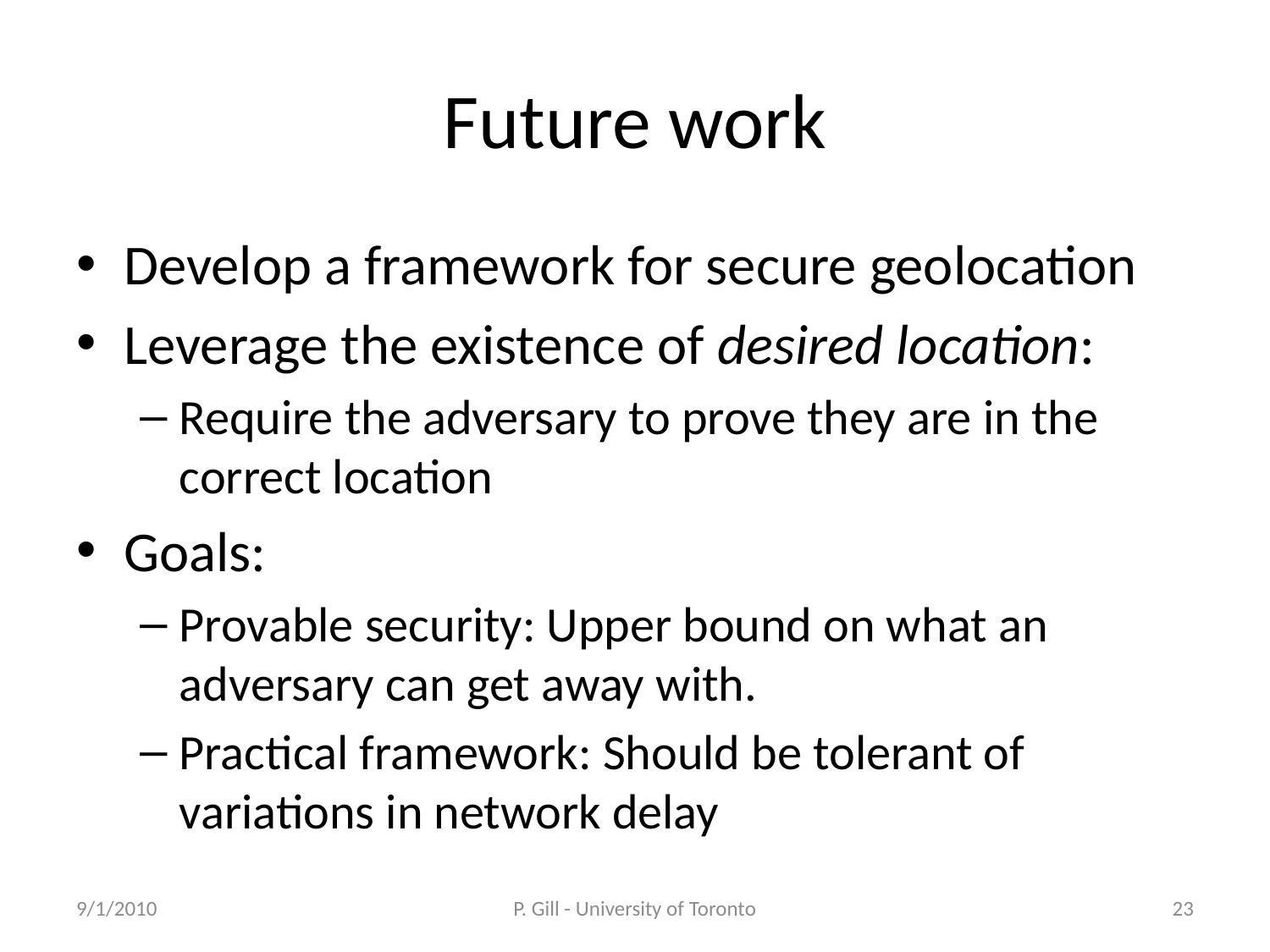

# Future work
Develop a framework for secure geolocation
Leverage the existence of desired location:
Require the adversary to prove they are in the correct location
Goals:
Provable security: Upper bound on what an adversary can get away with.
Practical framework: Should be tolerant of variations in network delay
9/1/2010
P. Gill - University of Toronto
23